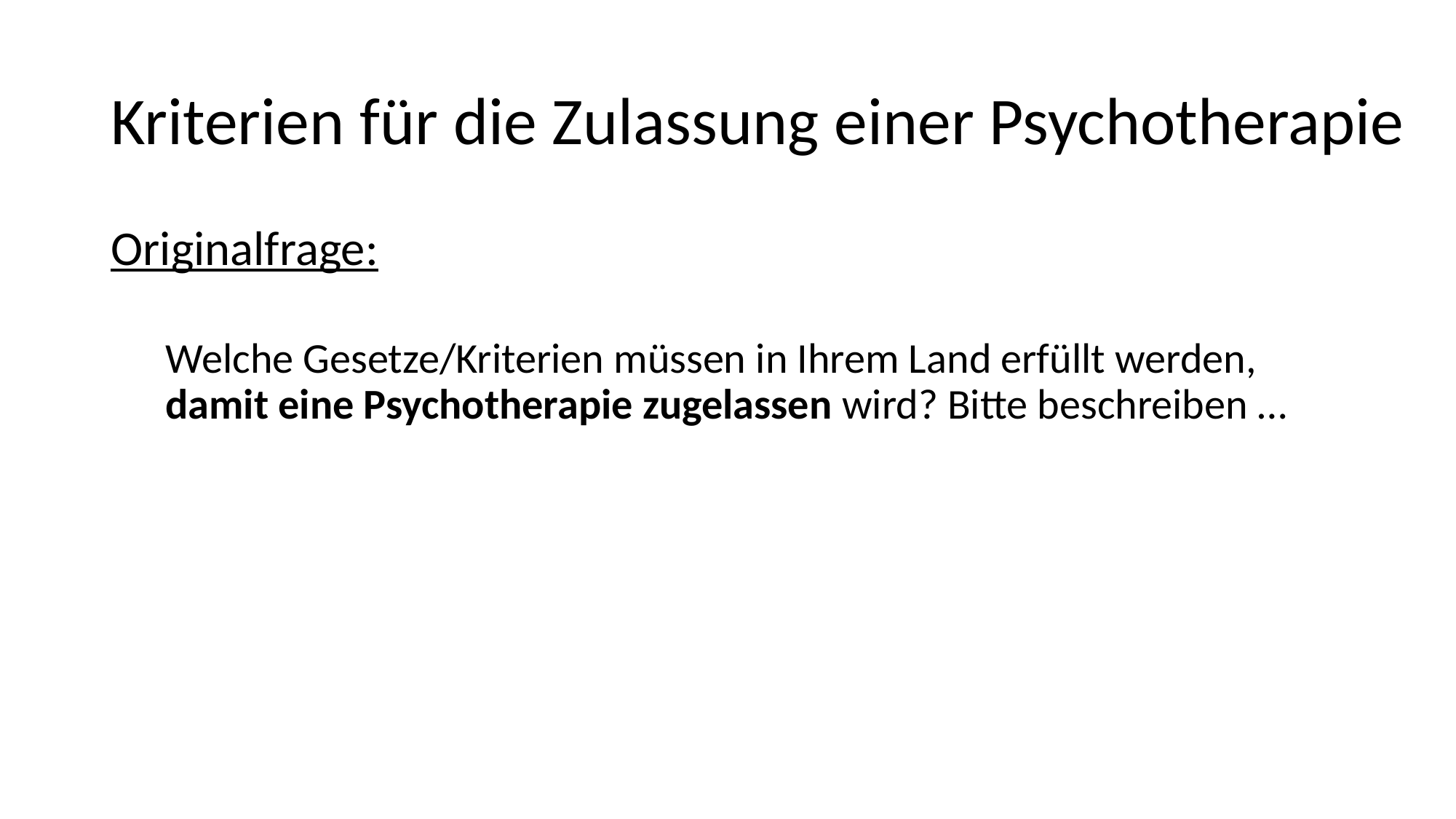

# Kriterien für die Zulassung einer Psychotherapie
Originalfrage:

Welche Gesetze/Kriterien müssen in Ihrem Land erfüllt werden, damit eine Psychotherapie zugelassen wird? Bitte beschreiben …